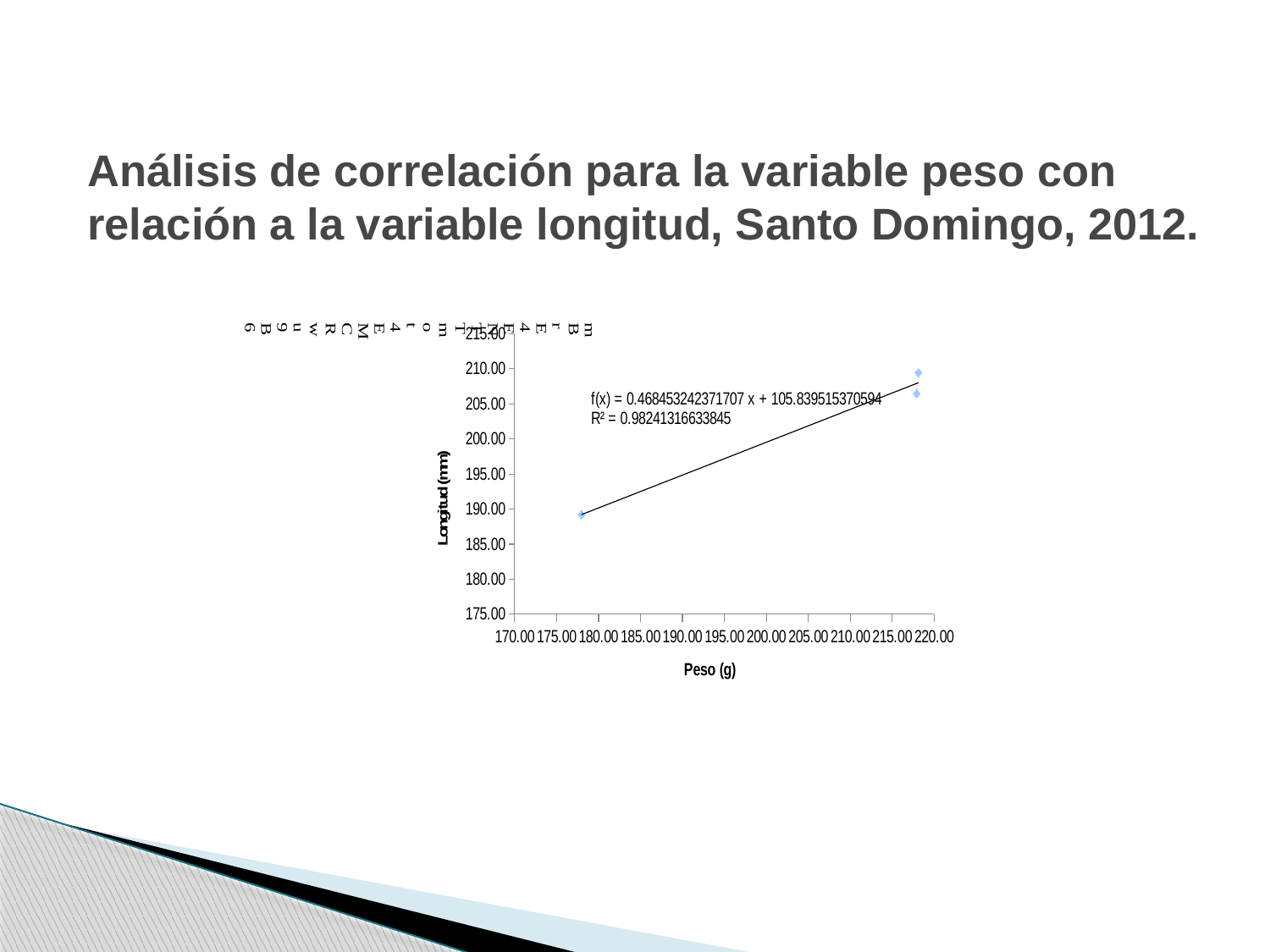

# Análisis de correlación para la variable peso con relación a la variable longitud, Santo Domingo, 2012.

### Chart

| Category | LONG |
|---|---|